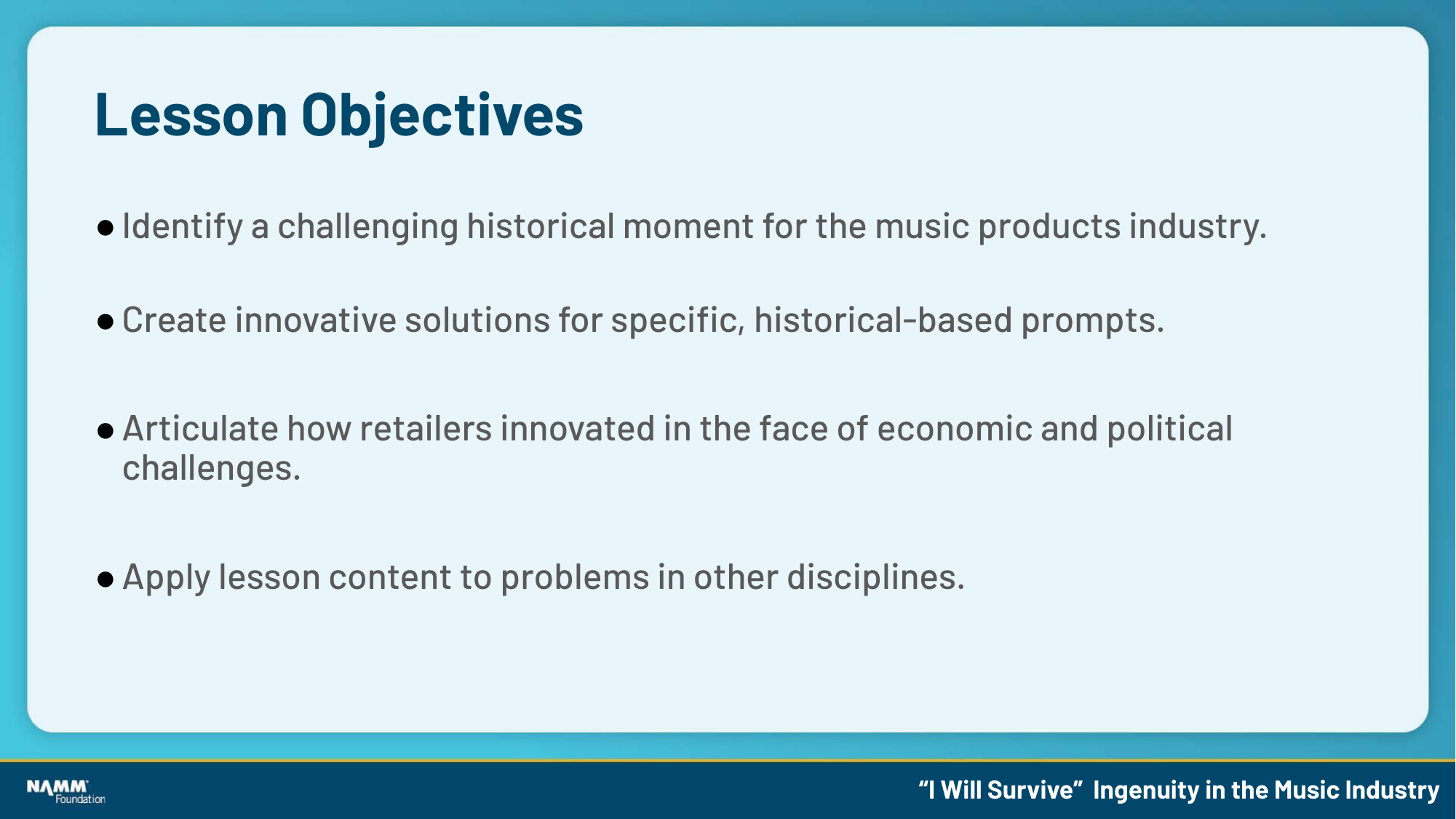

# Lesson Objectives
Identify a challenging historical moment for the music products industry.

Create innovative solutions for specific, historical-based prompts.

Articulate how retailers innovated in the face of economic and political challenges.

Apply lesson content to problems in other disciplines.